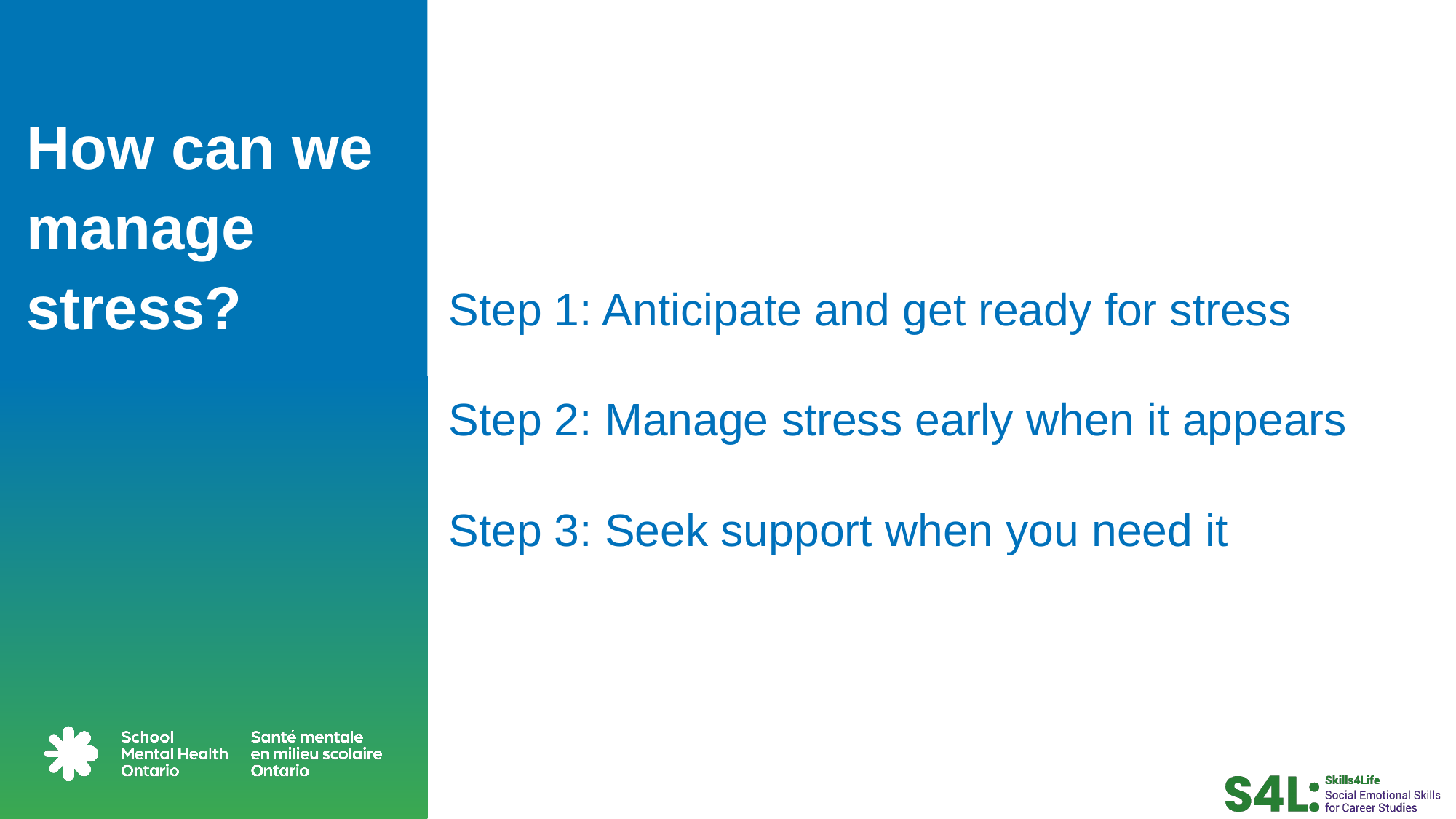

# How can we manage stress?
Step 1: Anticipate and get ready for stress
Step 2: Manage stress early when it appears
Step 3: Seek support when you need it